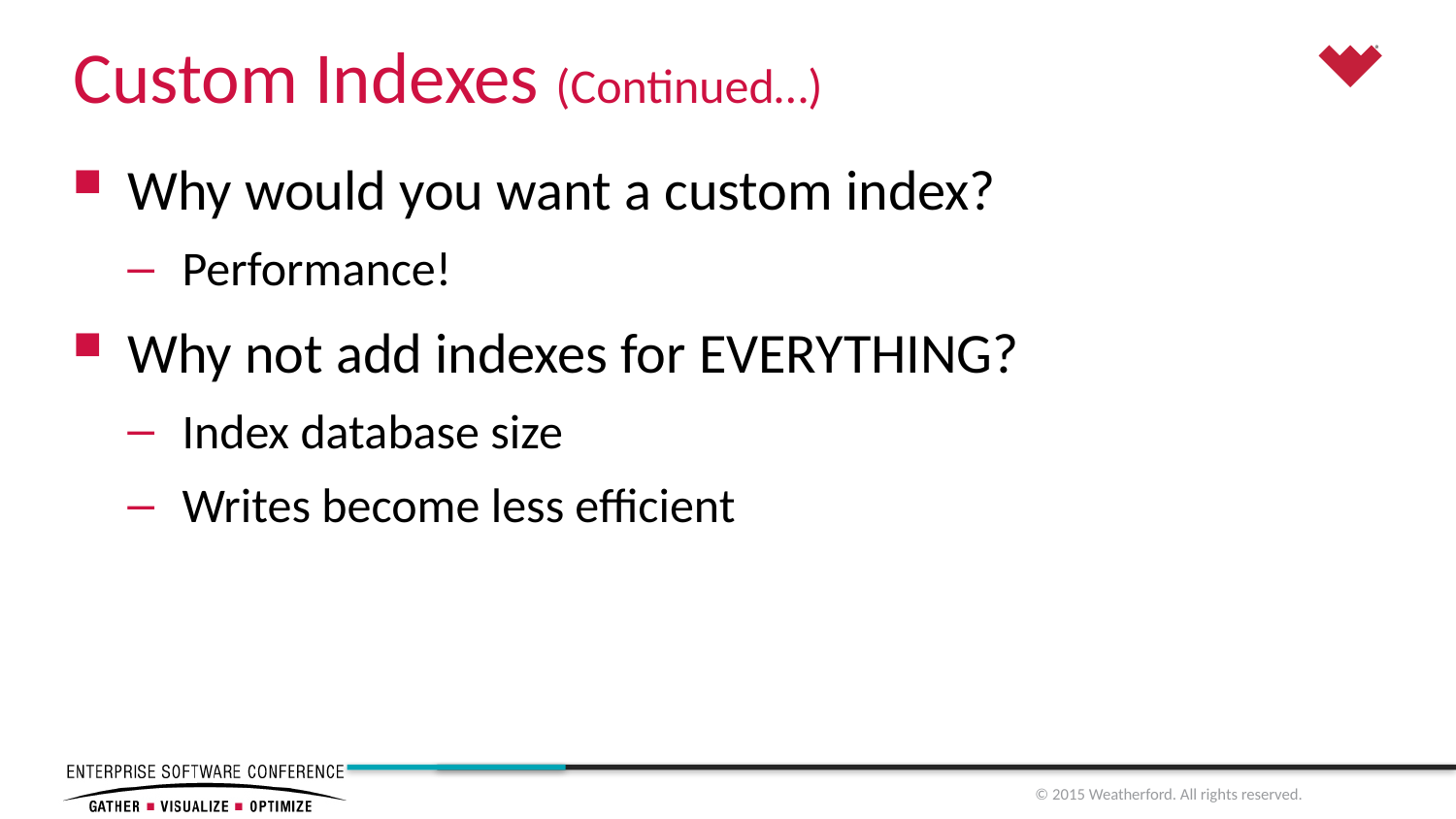

# Custom Indexes (Continued…)
Why would you want a custom index?
Performance!
Why not add indexes for EVERYTHING?
Index database size
Writes become less efficient